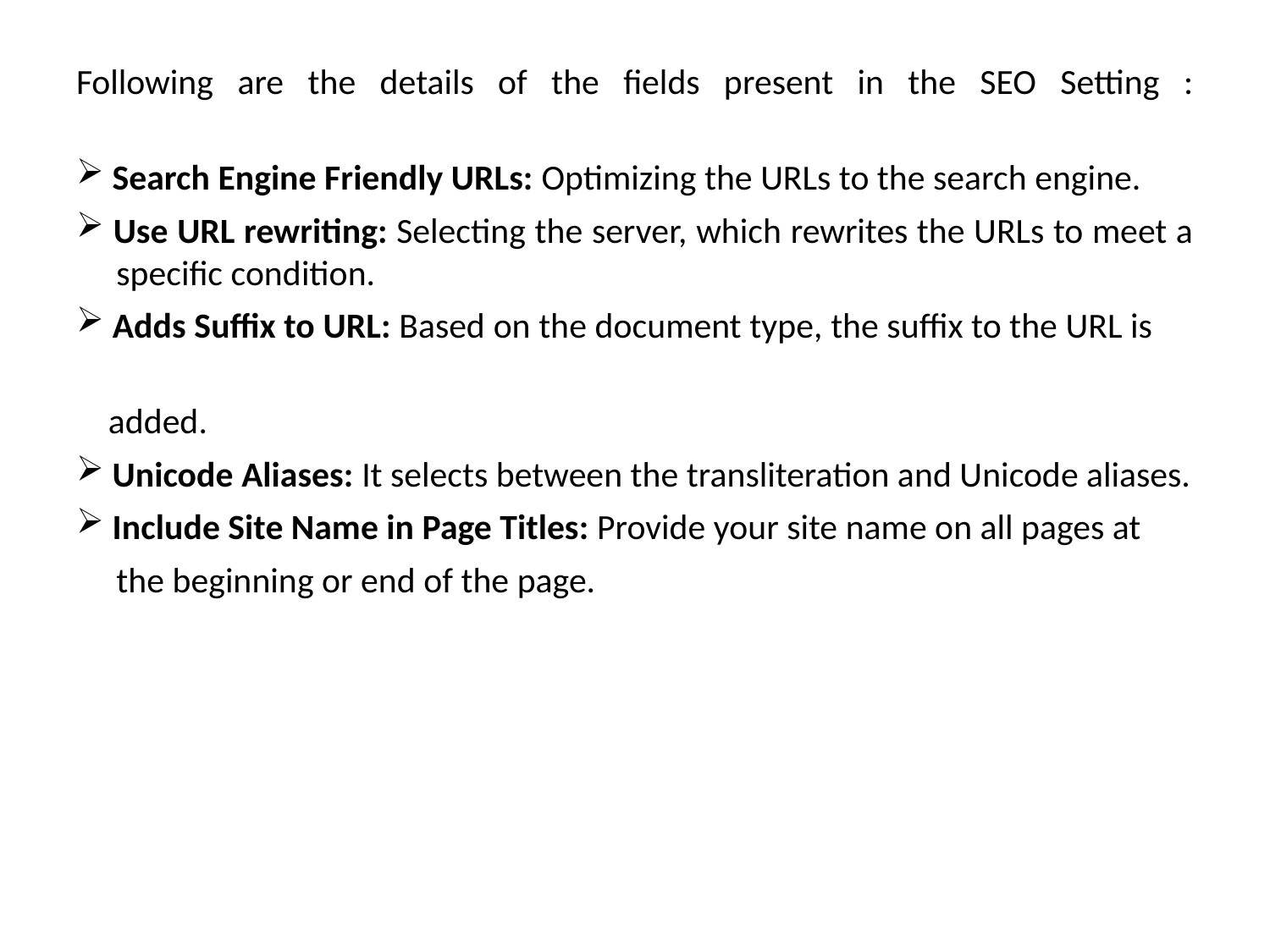

Following are the details of the fields present in the SEO Setting :
 Search Engine Friendly URLs: Optimizing the URLs to the search engine.
 Use URL rewriting: Selecting the server, which rewrites the URLs to meet a
     specific condition.
 Adds Suffix to URL: Based on the document type, the suffix to the URL is
    added.
 Unicode Aliases: It selects between the transliteration and Unicode aliases.
 Include Site Name in Page Titles: Provide your site name on all pages at
     the beginning or end of the page.